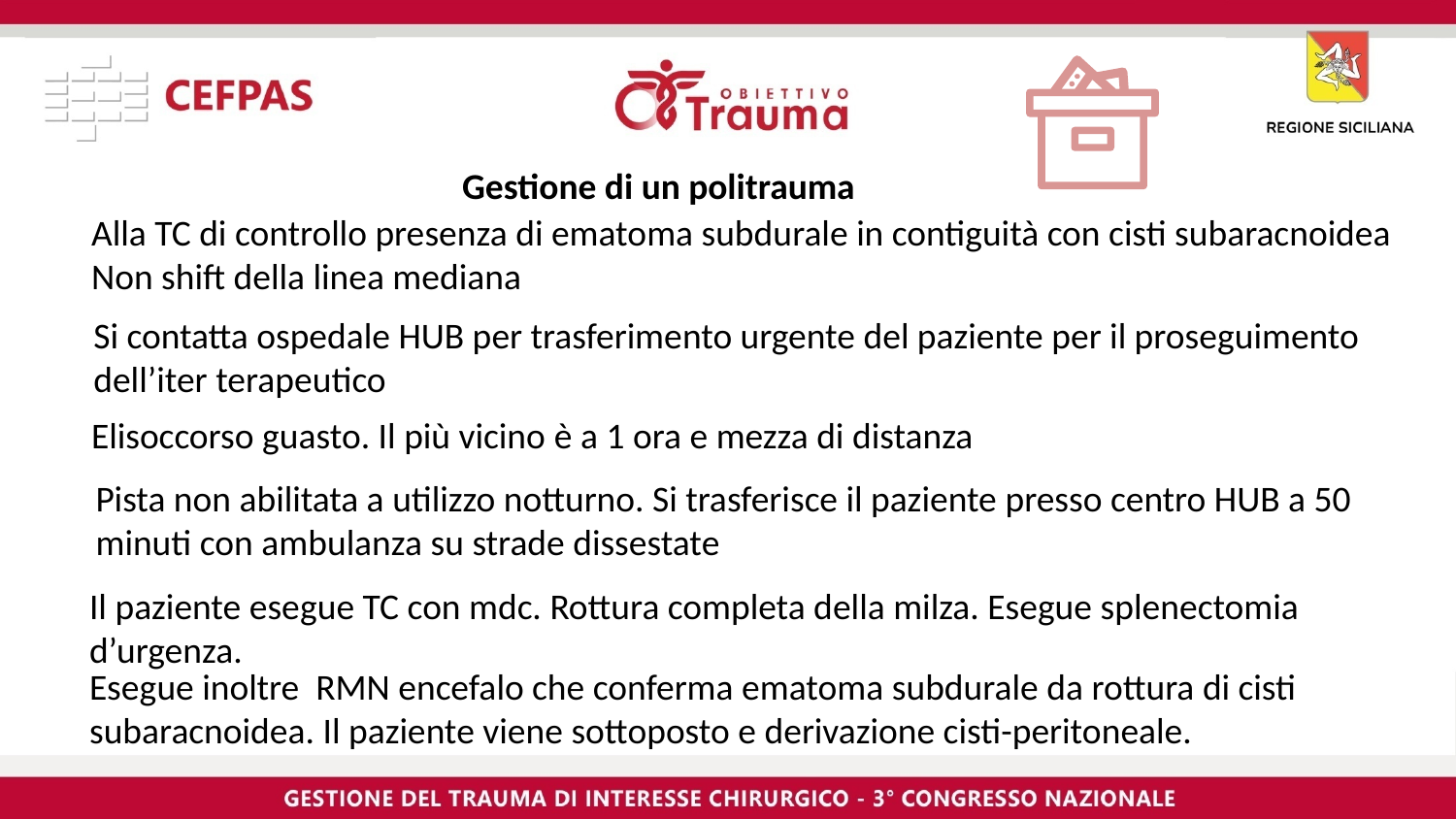

Gestione di un politrauma
Alla TC di controllo presenza di ematoma subdurale in contiguità con cisti subaracnoidea
Non shift della linea mediana
Si contatta ospedale HUB per trasferimento urgente del paziente per il proseguimento dell’iter terapeutico
Elisoccorso guasto. Il più vicino è a 1 ora e mezza di distanza
Pista non abilitata a utilizzo notturno. Si trasferisce il paziente presso centro HUB a 50 minuti con ambulanza su strade dissestate
Il paziente esegue TC con mdc. Rottura completa della milza. Esegue splenectomia d’urgenza.
Esegue inoltre  RMN encefalo che conferma ematoma subdurale da rottura di cisti subaracnoidea. Il paziente viene sottoposto e derivazione cisti-peritoneale.